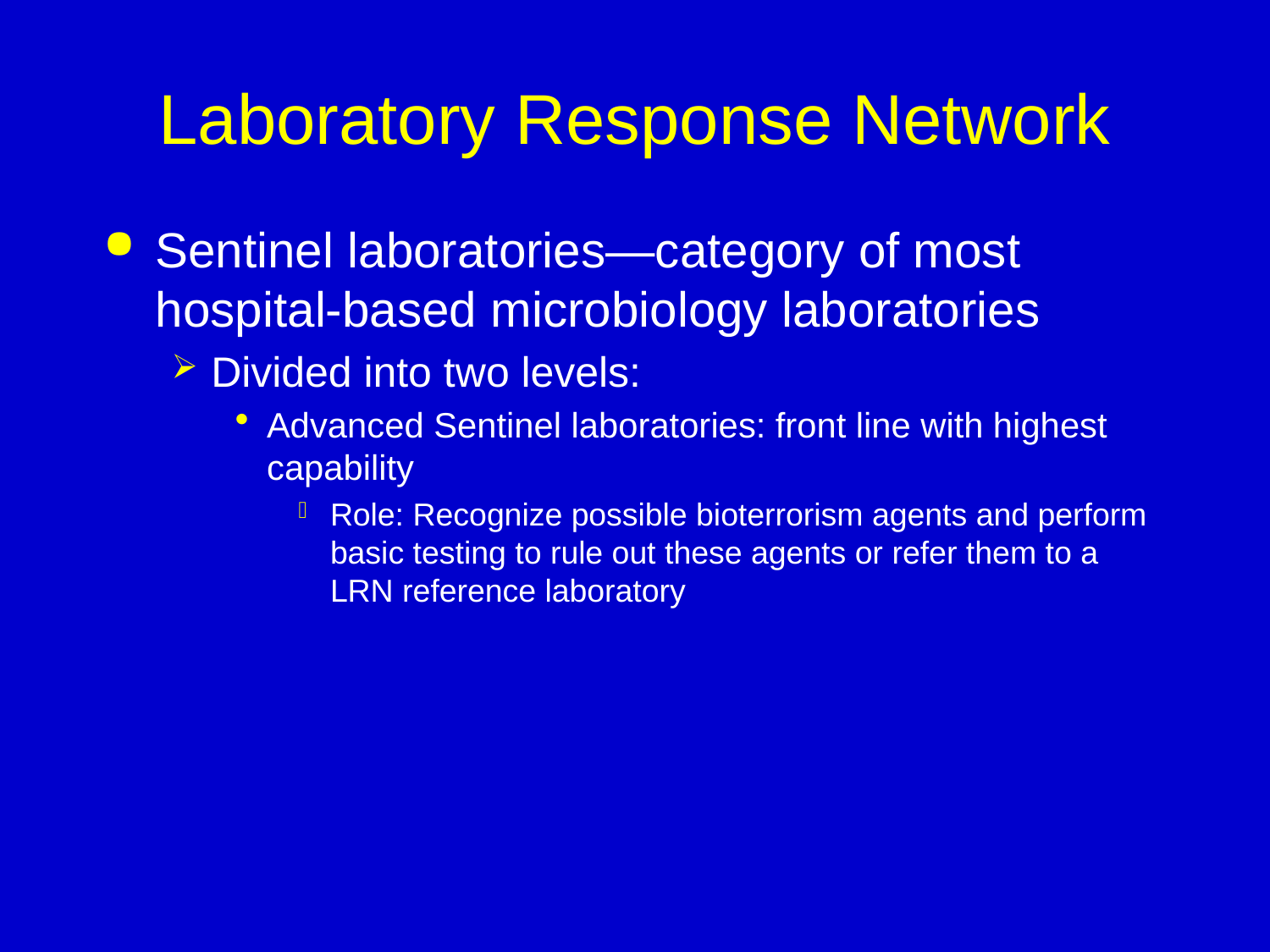

# Laboratory Response Network
Sentinel laboratories—category of most hospital-based microbiology laboratories
Divided into two levels:
Advanced Sentinel laboratories: front line with highest capability
Role: Recognize possible bioterrorism agents and perform basic testing to rule out these agents or refer them to a LRN reference laboratory